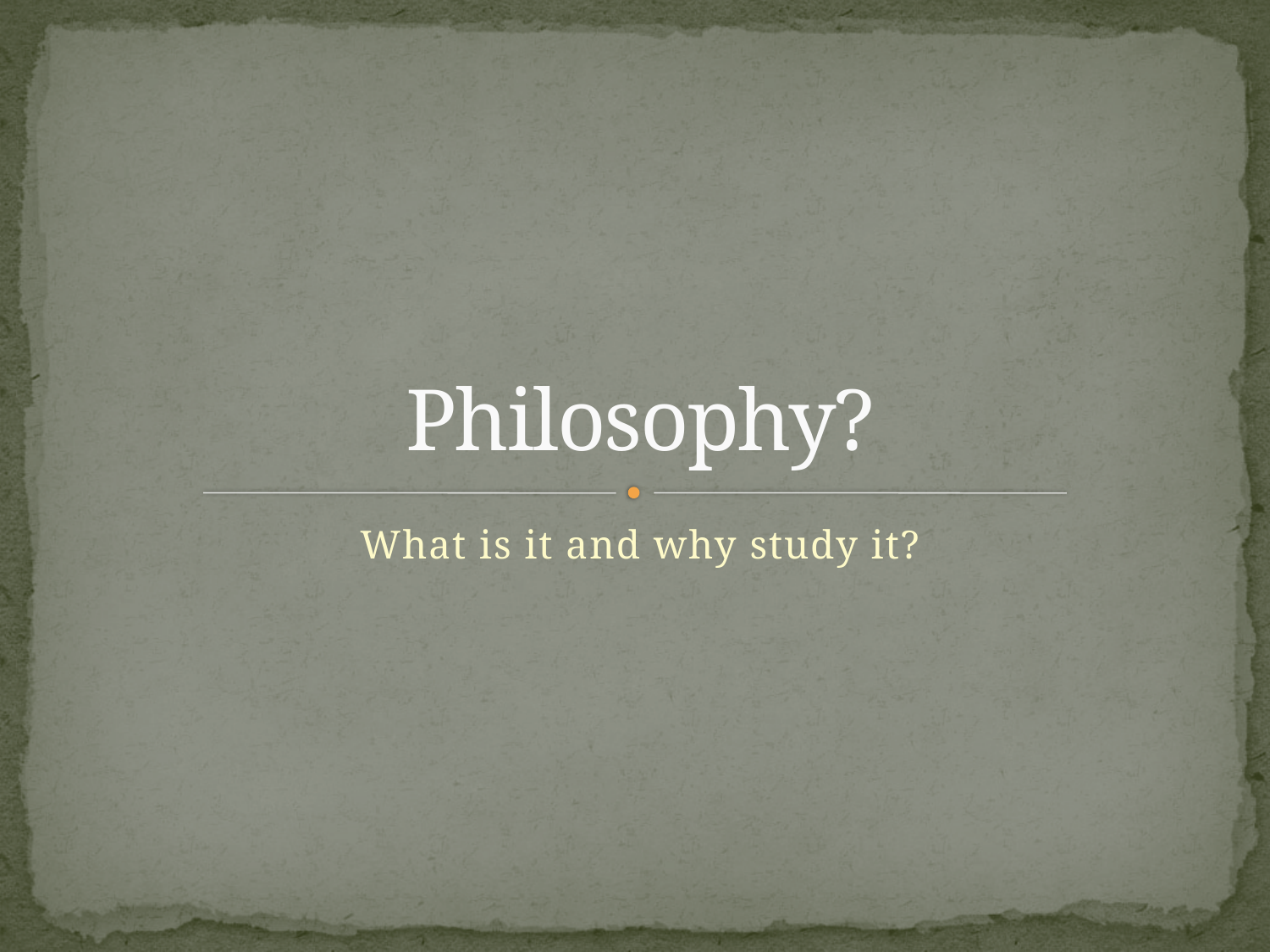

# Philosophy?
What is it and why study it?